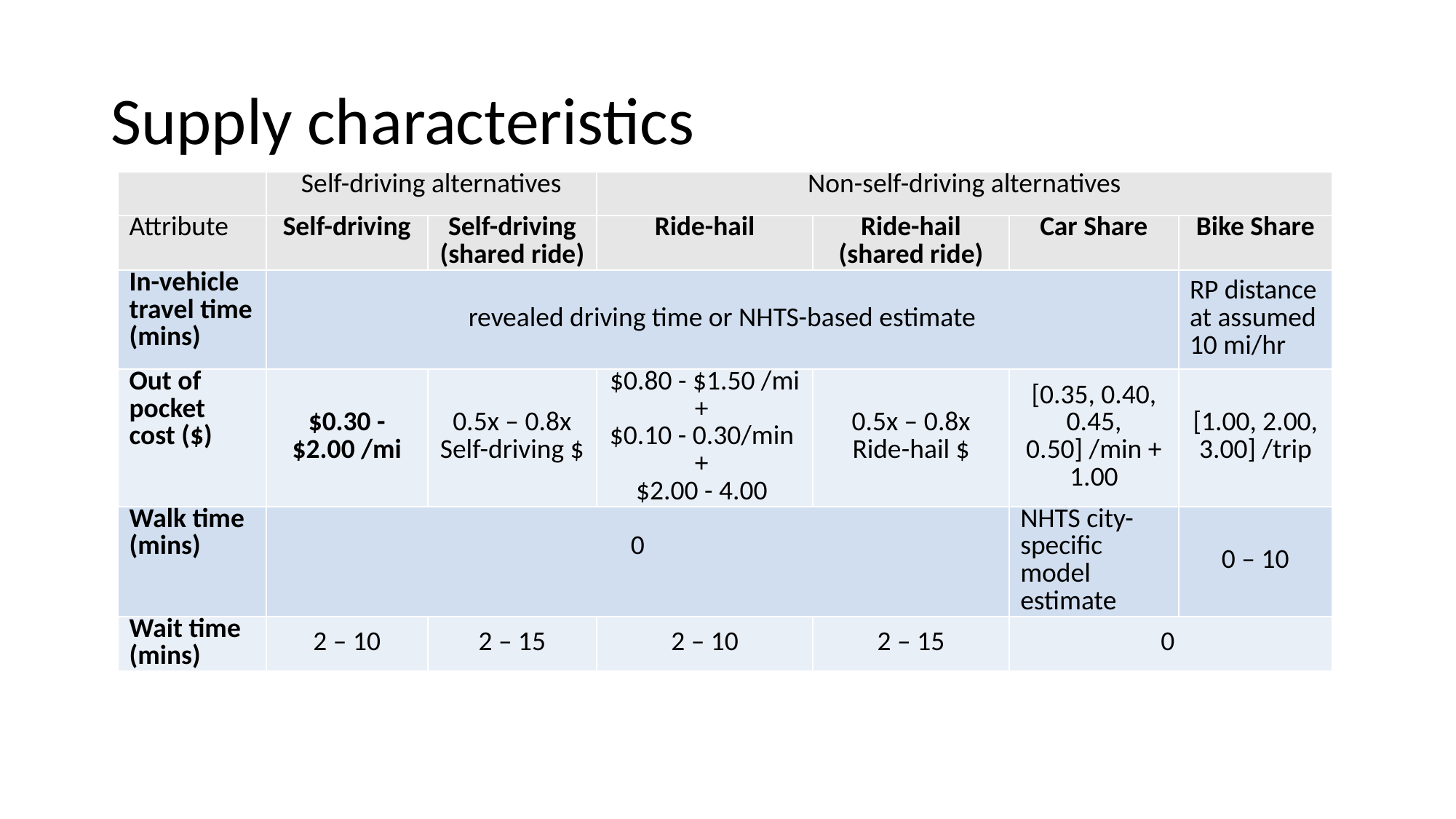

# Supply characteristics
|  | Self-driving alternatives |  | Non-self-driving alternatives |  |  |  |
| --- | --- | --- | --- | --- | --- | --- |
| Attribute | Self-driving | Self-driving (shared ride) | Ride-hail | Ride-hail (shared ride) | Car Share | Bike Share |
| In-vehicle travel time (mins) | revealed driving time or NHTS-based estimate |  |  |  |  | RP distance at assumed 10 mi/hr |
| Out of pocket cost ($) | $0.30 - $2.00 /mi | 0.5x – 0.8x Self-driving $ | $0.80 - $1.50 /mi + $0.10 - 0.30/min + $2.00 - 4.00 | 0.5x – 0.8x Ride-hail $ | [0.35, 0.40, 0.45, 0.50] /min + 1.00 | [1.00, 2.00, 3.00] /trip |
| Walk time (mins) | 0 |  |  |  | NHTS city-specific model estimate | 0 – 10 |
| Wait time (mins) | 2 – 10 | 2 – 15 | 2 – 10 | 2 – 15 | 0 |  |